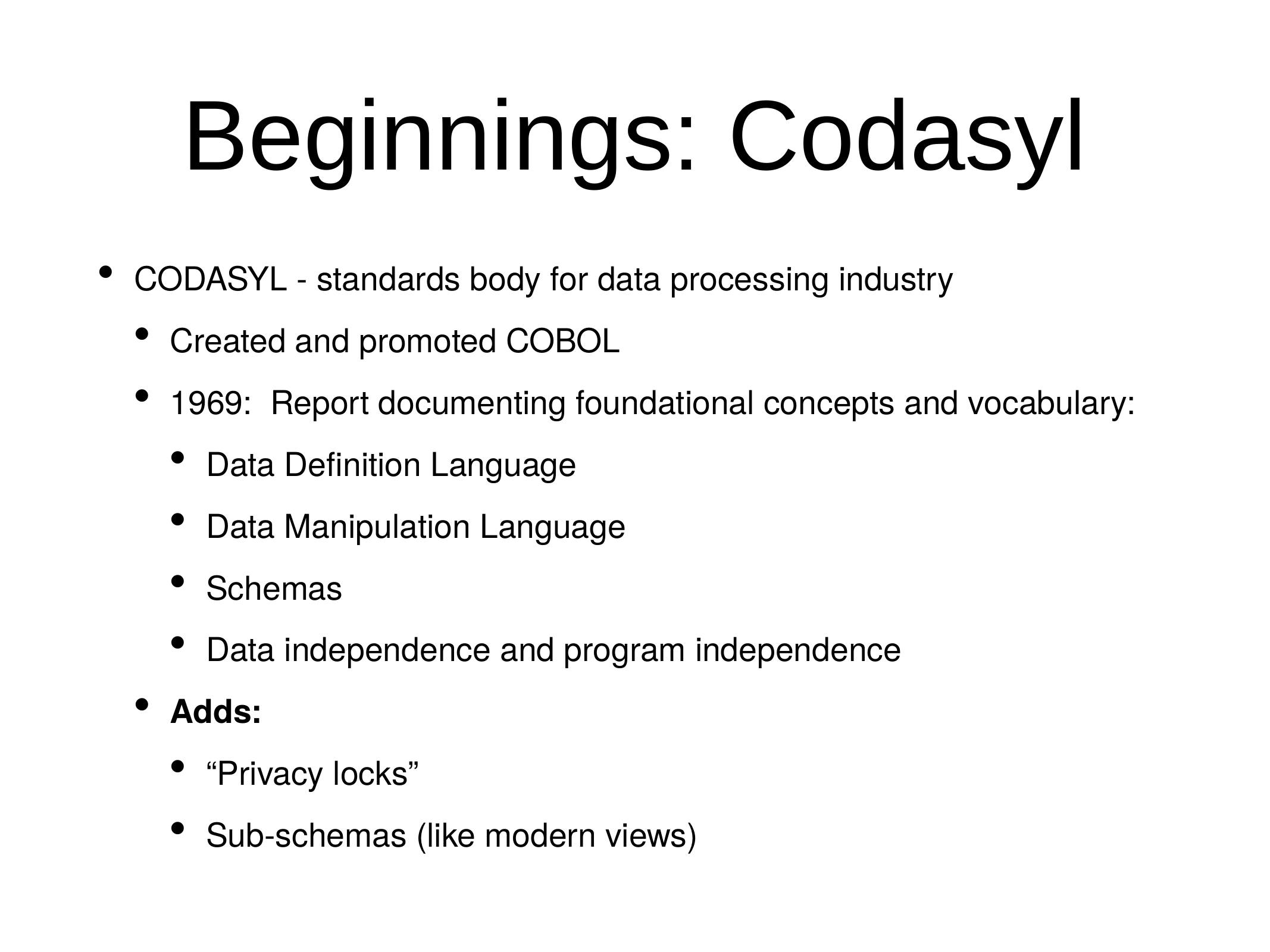

# Beginnings: Codasyl
CODASYL - standards body for data processing industry
Created and promoted COBOL
1969:  Report documenting foundational concepts and vocabulary:
Data Definition Language
Data Manipulation Language
Schemas
Data independence and program independence
Adds:
“Privacy locks”
Sub-schemas (like modern views)